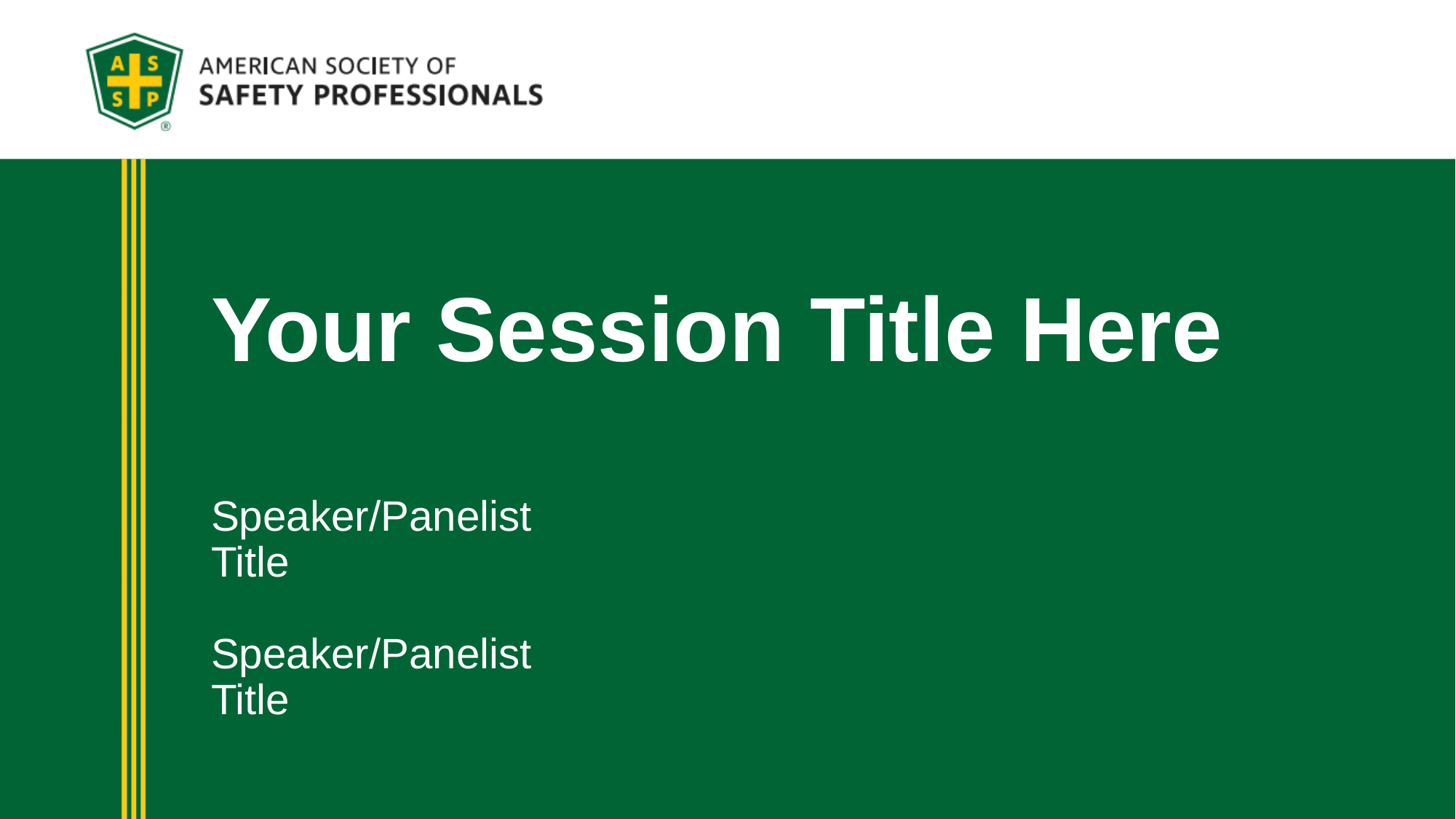

# Your Session Title Here
Speaker/Panelist
Title
Speaker/Panelist
Title